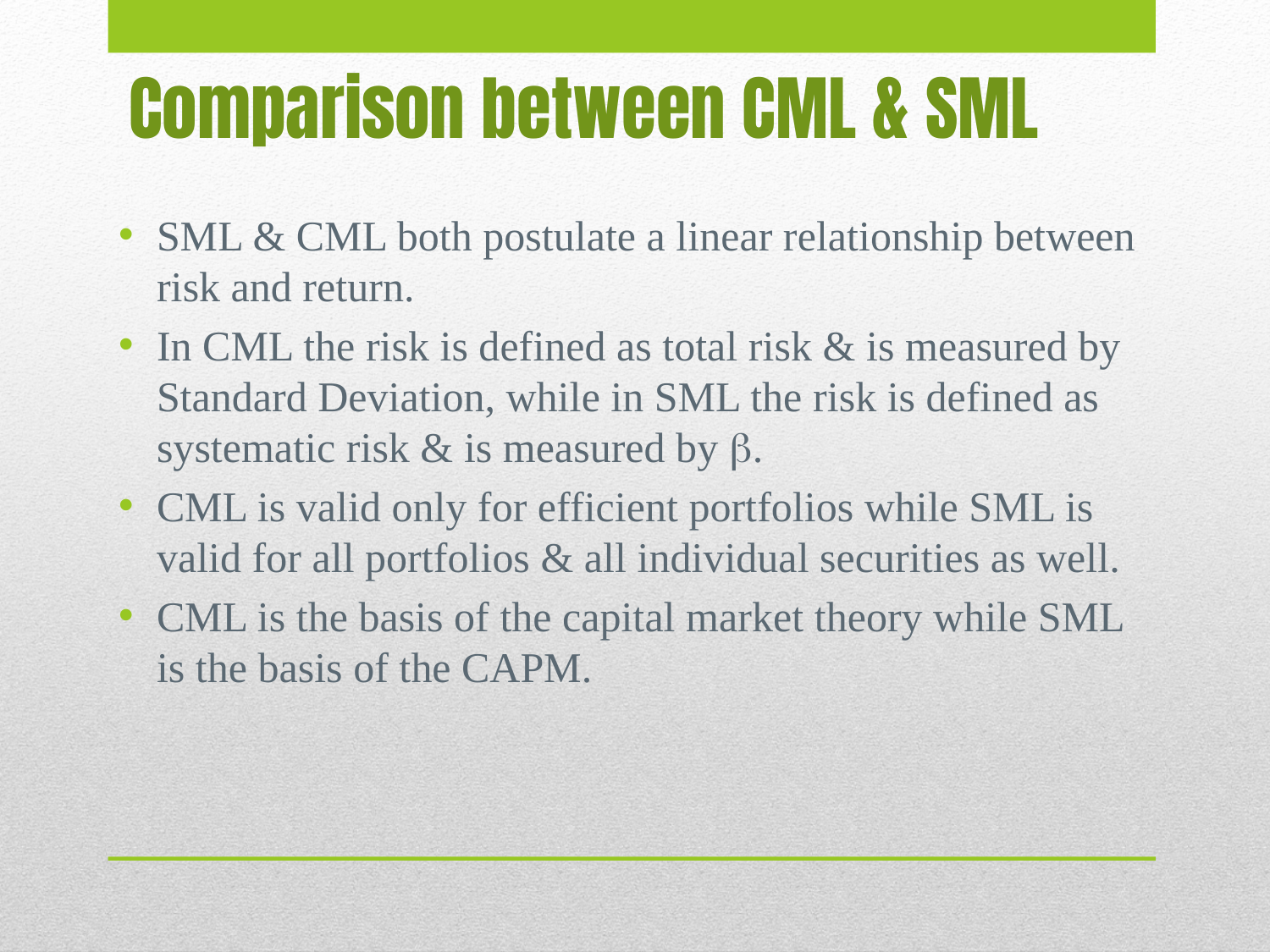

# Comparison between CML & SML
SML & CML both postulate a linear relationship between risk and return.
In CML the risk is defined as total risk & is measured by Standard Deviation, while in SML the risk is defined as systematic risk & is measured by β.
CML is valid only for efficient portfolios while SML is valid for all portfolios & all individual securities as well.
CML is the basis of the capital market theory while SML is the basis of the CAPM.